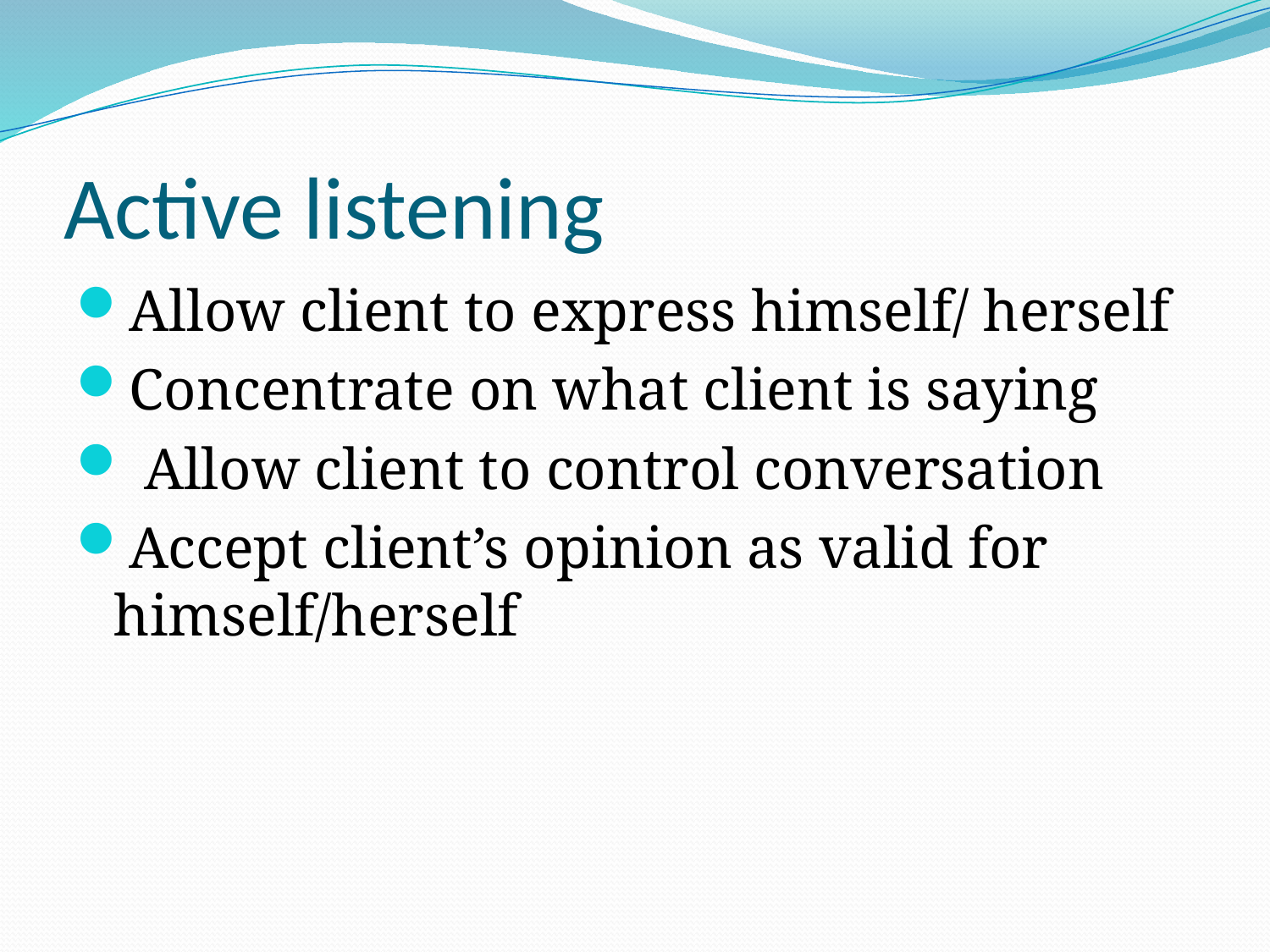

# Active listening
Allow client to express himself/ herself
Concentrate on what client is saying
 Allow client to control conversation
Accept client’s opinion as valid for himself/herself